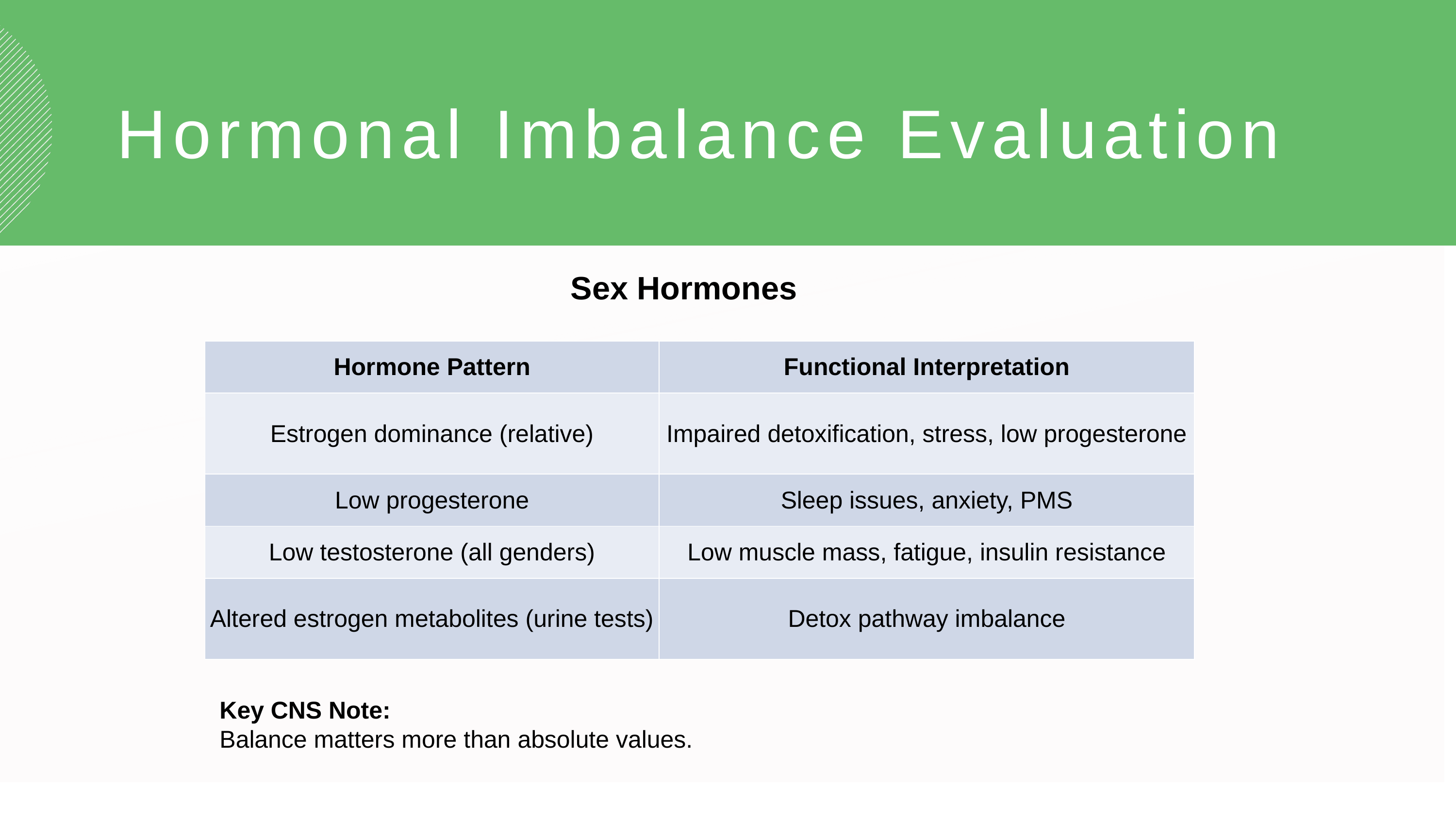

Hormonal Imbalance Evaluation
Sex Hormones
| Hormone Pattern | Functional Interpretation |
| --- | --- |
| Estrogen dominance (relative) | Impaired detoxification, stress, low progesterone |
| Low progesterone | Sleep issues, anxiety, PMS |
| Low testosterone (all genders) | Low muscle mass, fatigue, insulin resistance |
| Altered estrogen metabolites (urine tests) | Detox pathway imbalance |
Key CNS Note:
Balance matters more than absolute values.